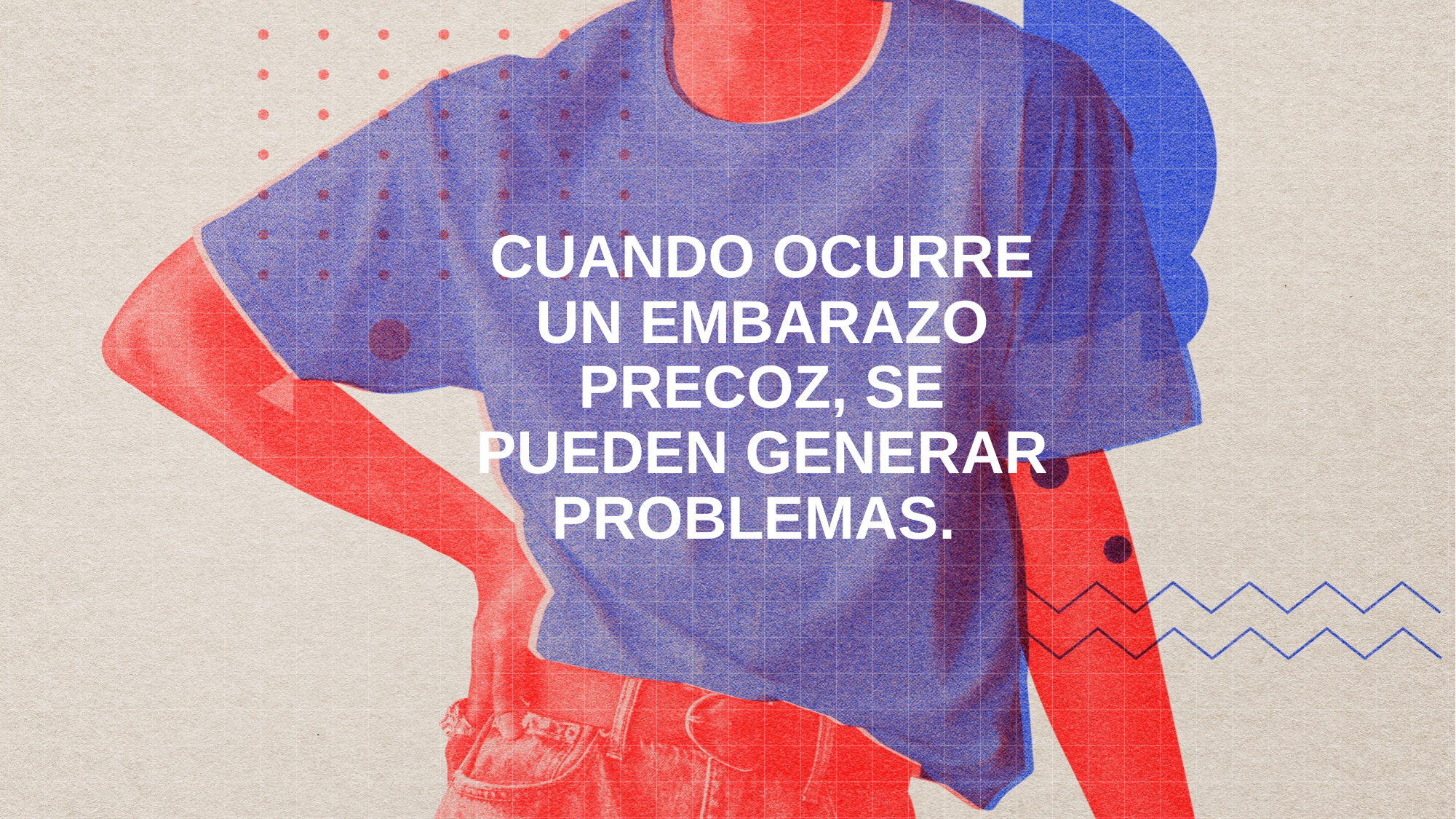

Cuando ocurre un embarazo precoz, se pueden generar problemas.